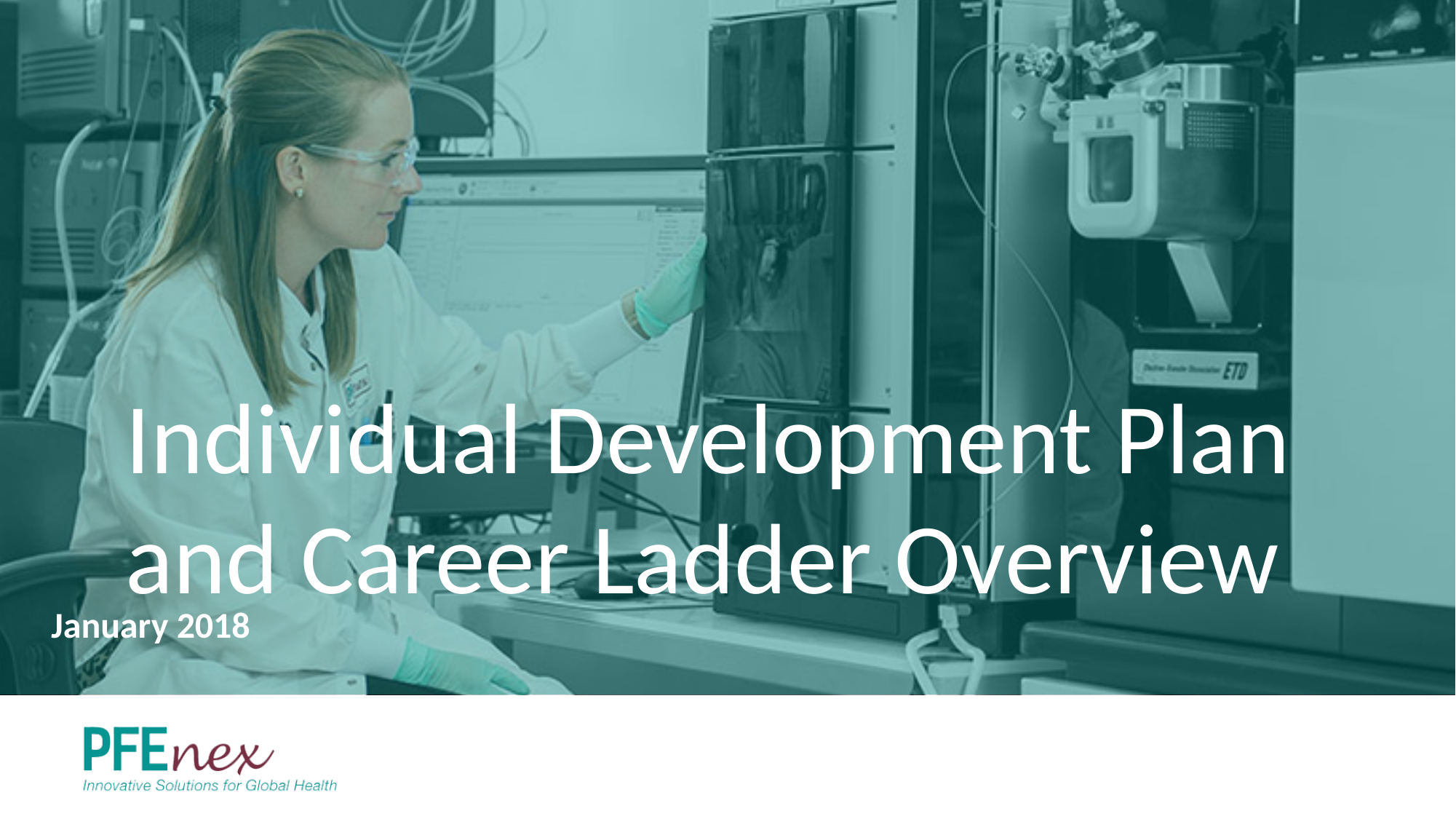

Individual Development Plan
and Career Ladder Overview
January 2018